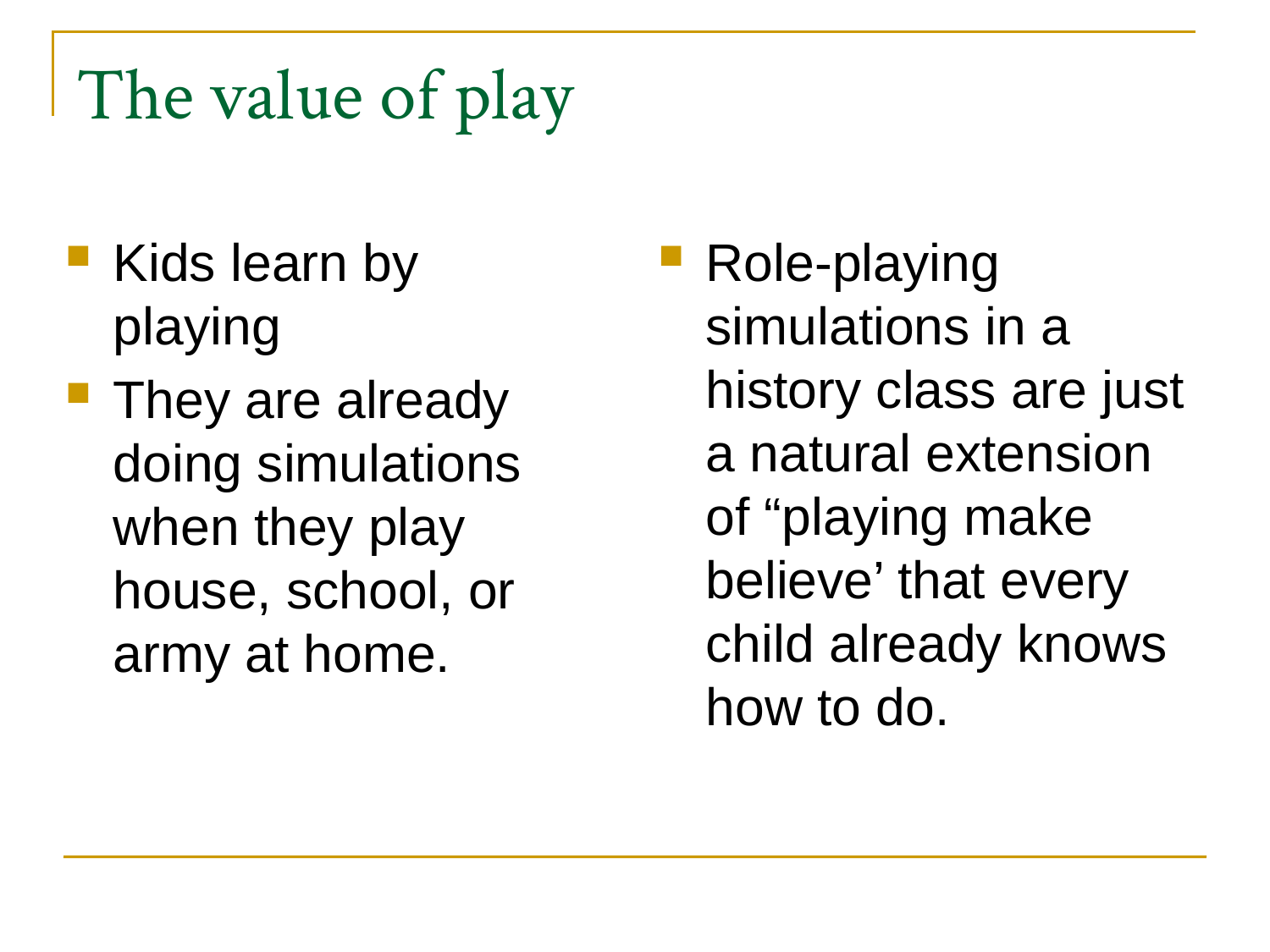

# The value of play
Kids learn by playing
They are already doing simulations when they play house, school, or army at home.
Role-playing simulations in a history class are just a natural extension of “playing make believe’ that every child already knows how to do.